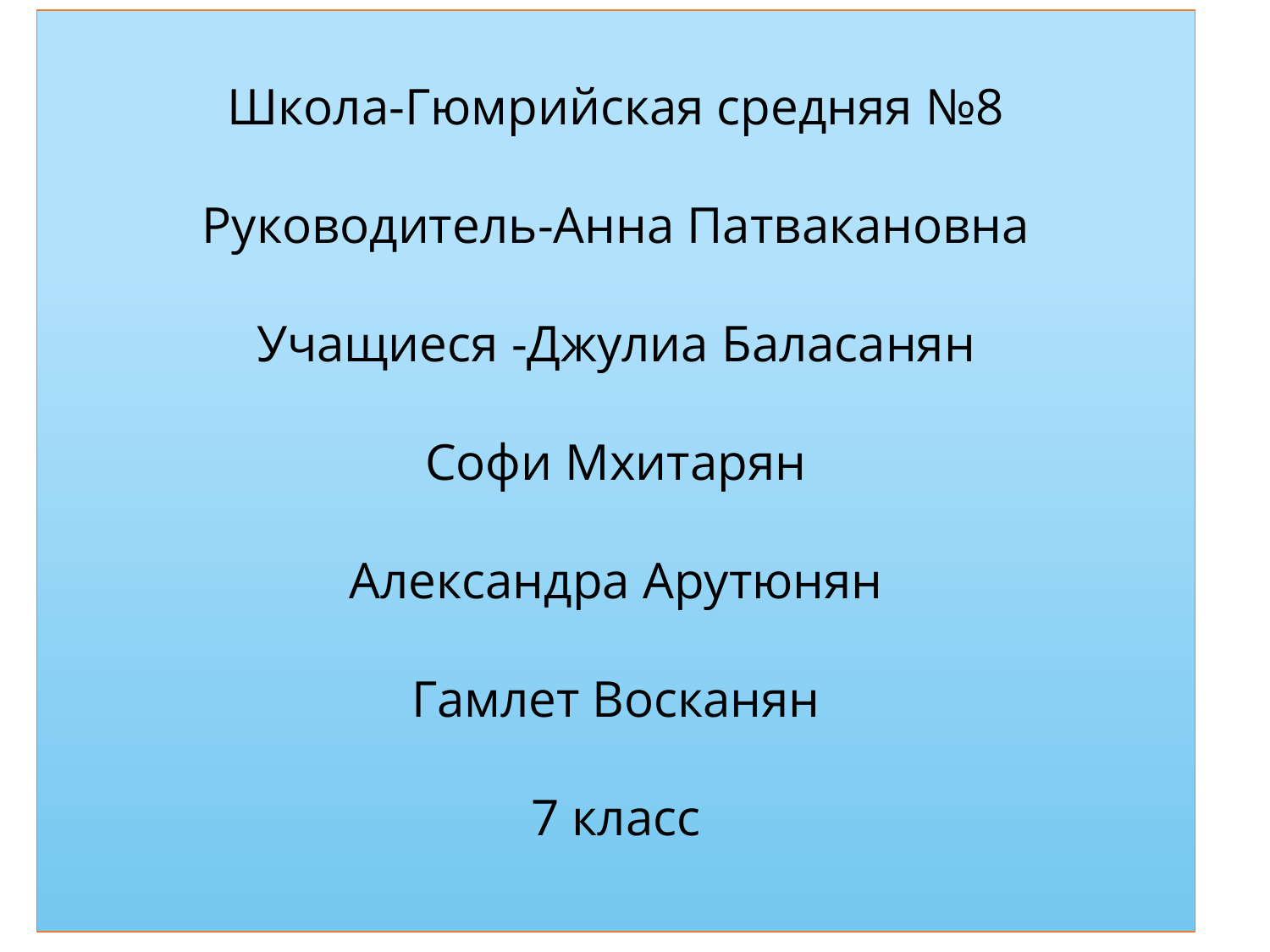

# Школа-Гюмрийская средняя №8 Руководитель-Анна Патвакановна Учащиеся -Джулиа Баласанян Софи Мхитарян Александра Арутюнян Гамлет Восканян 7 класс